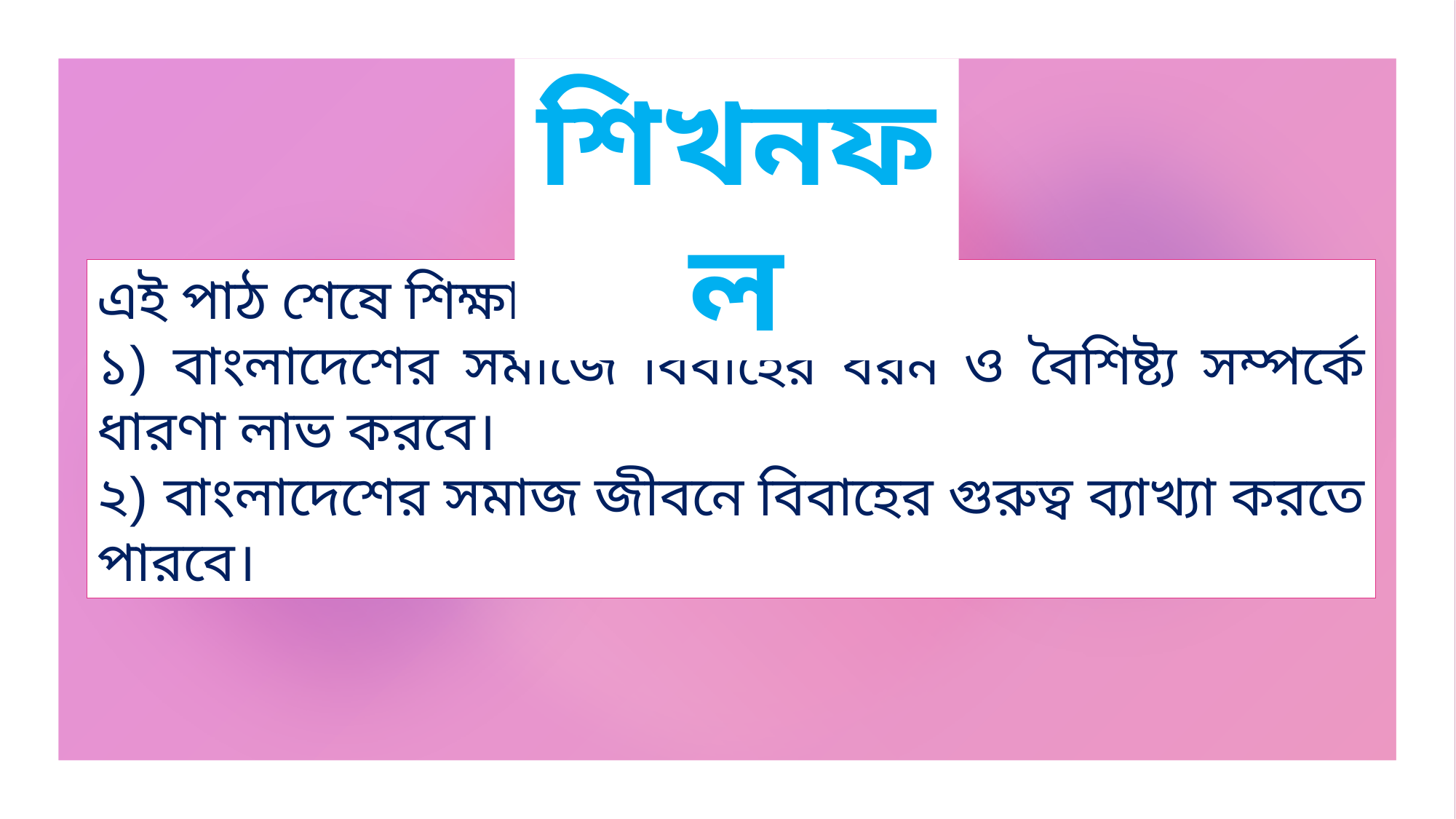

শিখনফল

এই পাঠ শেষে শিক্ষার্থীরা-----
১) বাংলাদেশের সমাজে বিবাহের ধরন ও বৈশিষ্ট্য সম্পর্কে ধারণা লাভ করবে।
২) বাংলাদেশের সমাজ জীবনে বিবাহের গুরুত্ব ব্যাখ্যা করতে পারবে।